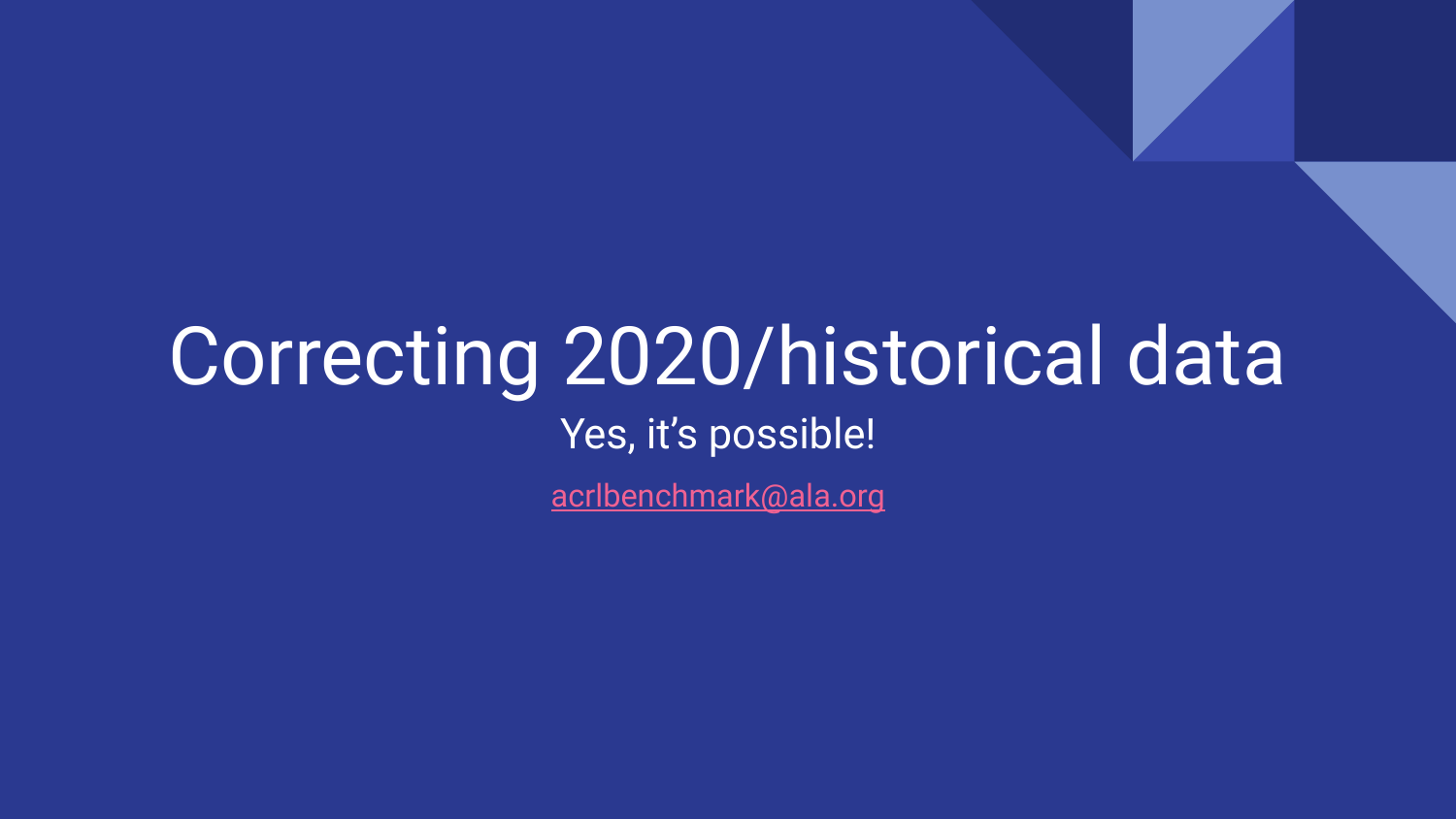

# Correcting 2020/historical data
Yes, it’s possible!

acrlbenchmark@ala.org